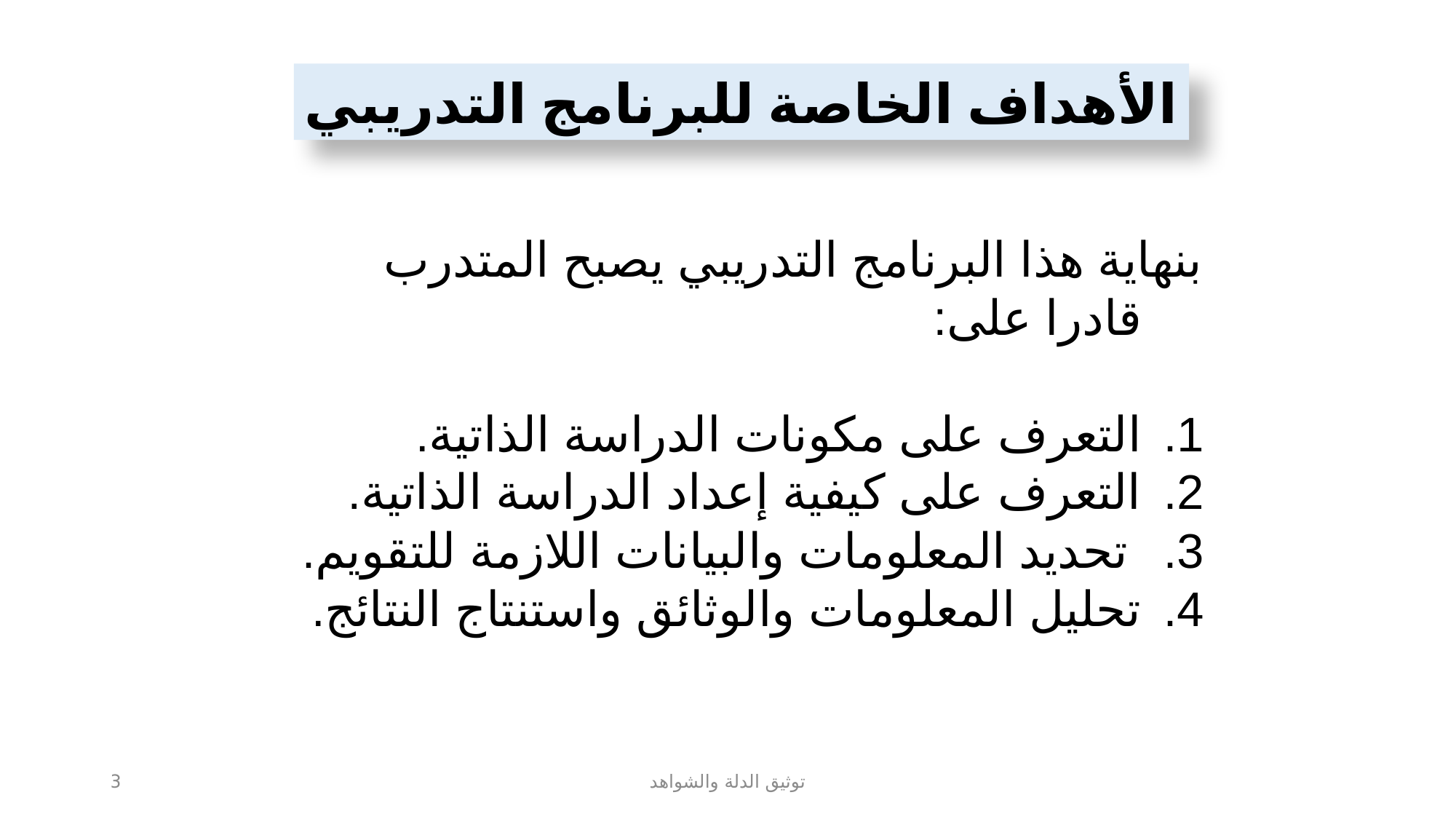

الأهداف الخاصة للبرنامج التدريبي
بنهاية هذا البرنامج التدريبي يصبح المتدرب قادرا على:

التعرف على مكونات الدراسة الذاتية.
التعرف على كيفية إعداد الدراسة الذاتية.
 تحديد المعلومات والبيانات اللازمة للتقويم.
تحليل المعلومات والوثائق واستنتاج النتائج.
3
توثيق الدلة والشواهد